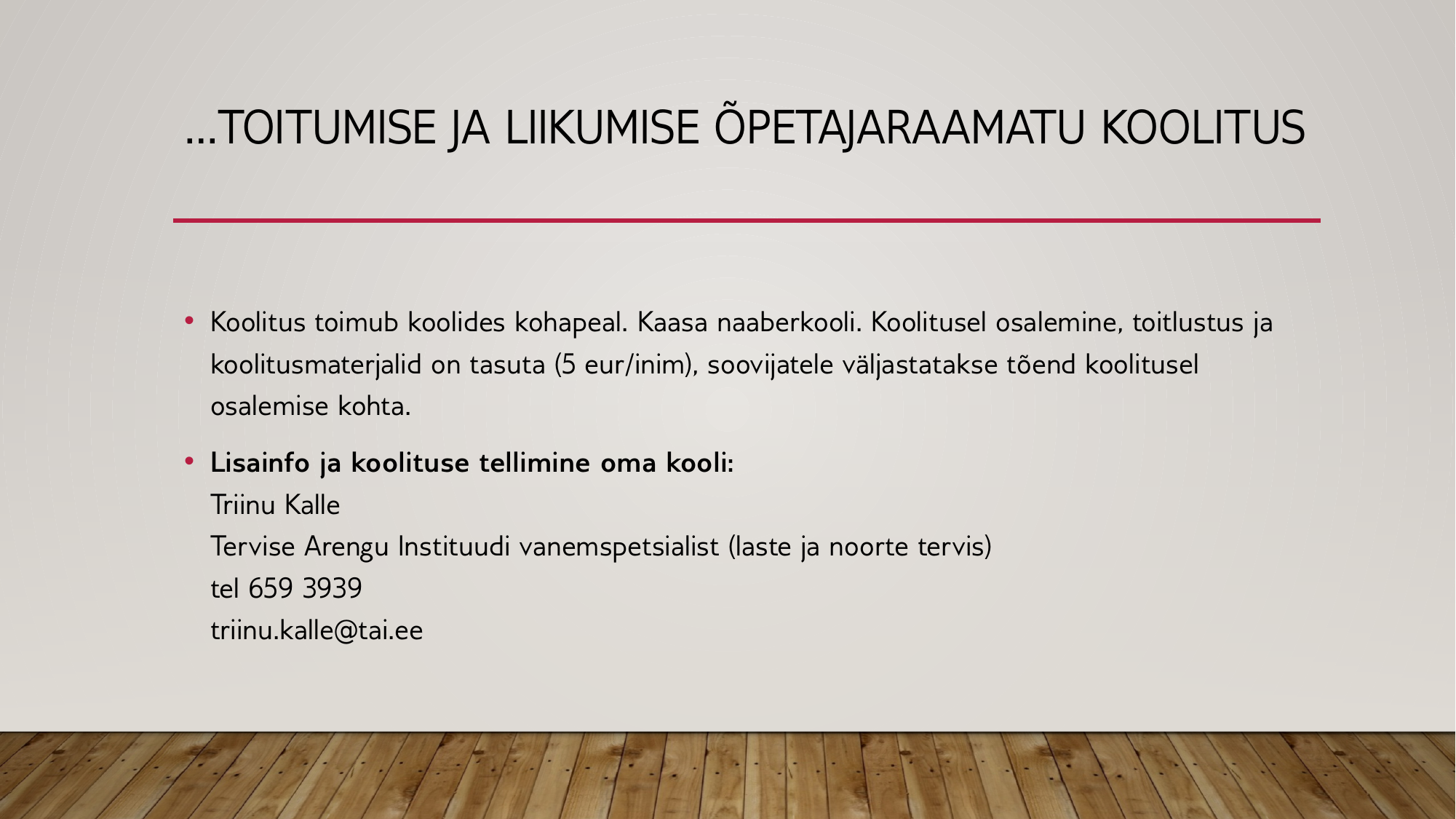

# …toitumise ja liikumise õpetajaraamatu koolitus

Koolitus toimub koolides kohapeal. Kaasa naaberkooli. Koolitusel osalemine, toitlustus ja koolitusmaterjalid on tasuta (5 eur/inim), soovijatele väljastatakse tõend koolitusel osalemise kohta.
Lisainfo ja koolituse tellimine oma kooli:
Triinu Kalle
Tervise Arengu Instituudi vanemspetsialist (laste ja noorte tervis)
tel 659 3939
triinu.kalle@tai.ee